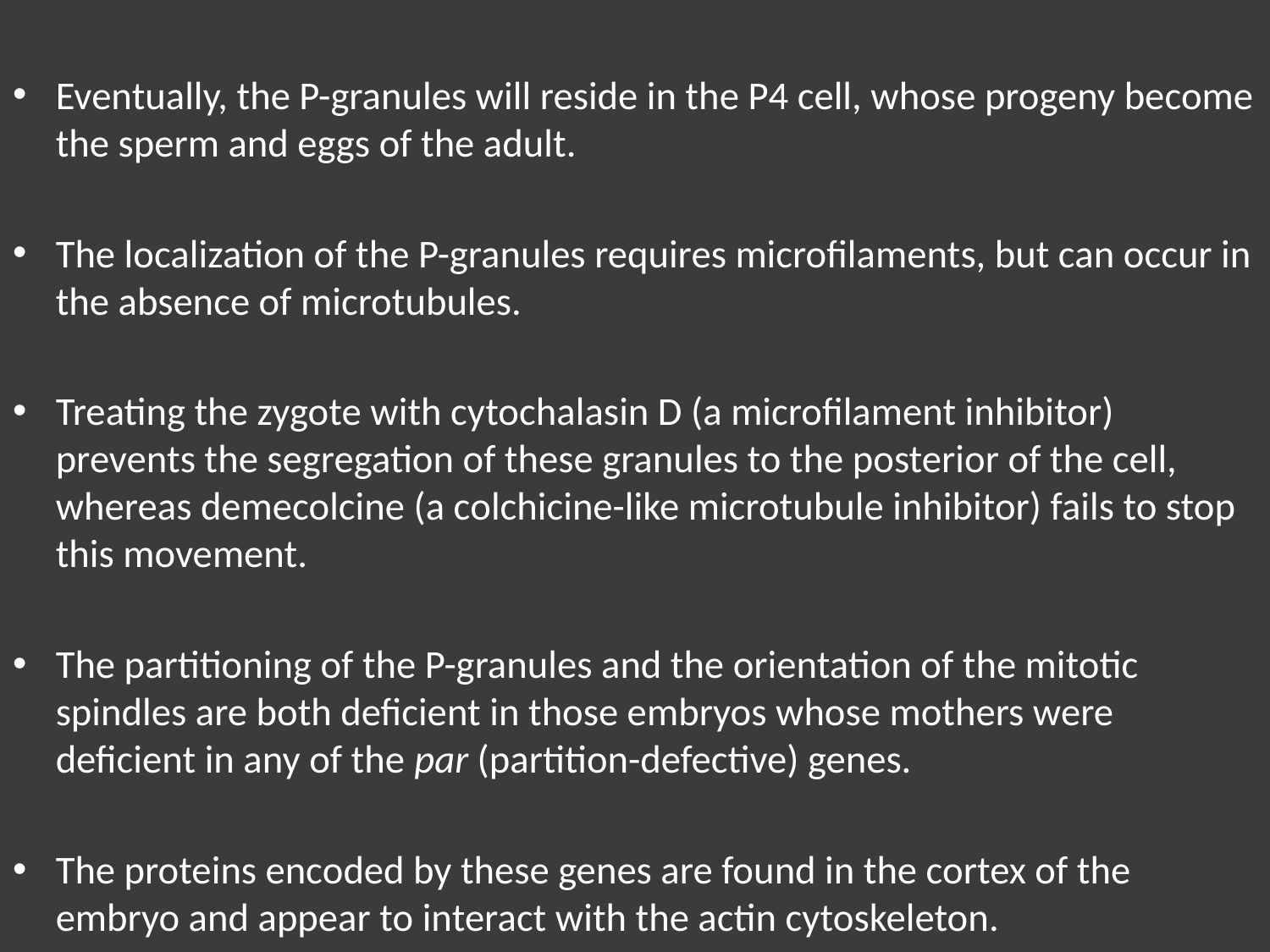

Eventually, the P-granules will reside in the P4 cell, whose progeny become the sperm and eggs of the adult.

The localization of the P-granules requires microfilaments, but can occur in the absence of microtubules.

Treating the zygote with cytochalasin D (a microfilament inhibitor) prevents the segregation of these granules to the posterior of the cell, whereas demecolcine (a colchicine-like microtubule inhibitor) fails to stop this movement.

The partitioning of the P-granules and the orientation of the mitotic spindles are both deficient in those embryos whose mothers were deficient in any of the par (partition-defective) genes.

The proteins encoded by these genes are found in the cortex of the embryo and appear to interact with the actin cytoskeleton.